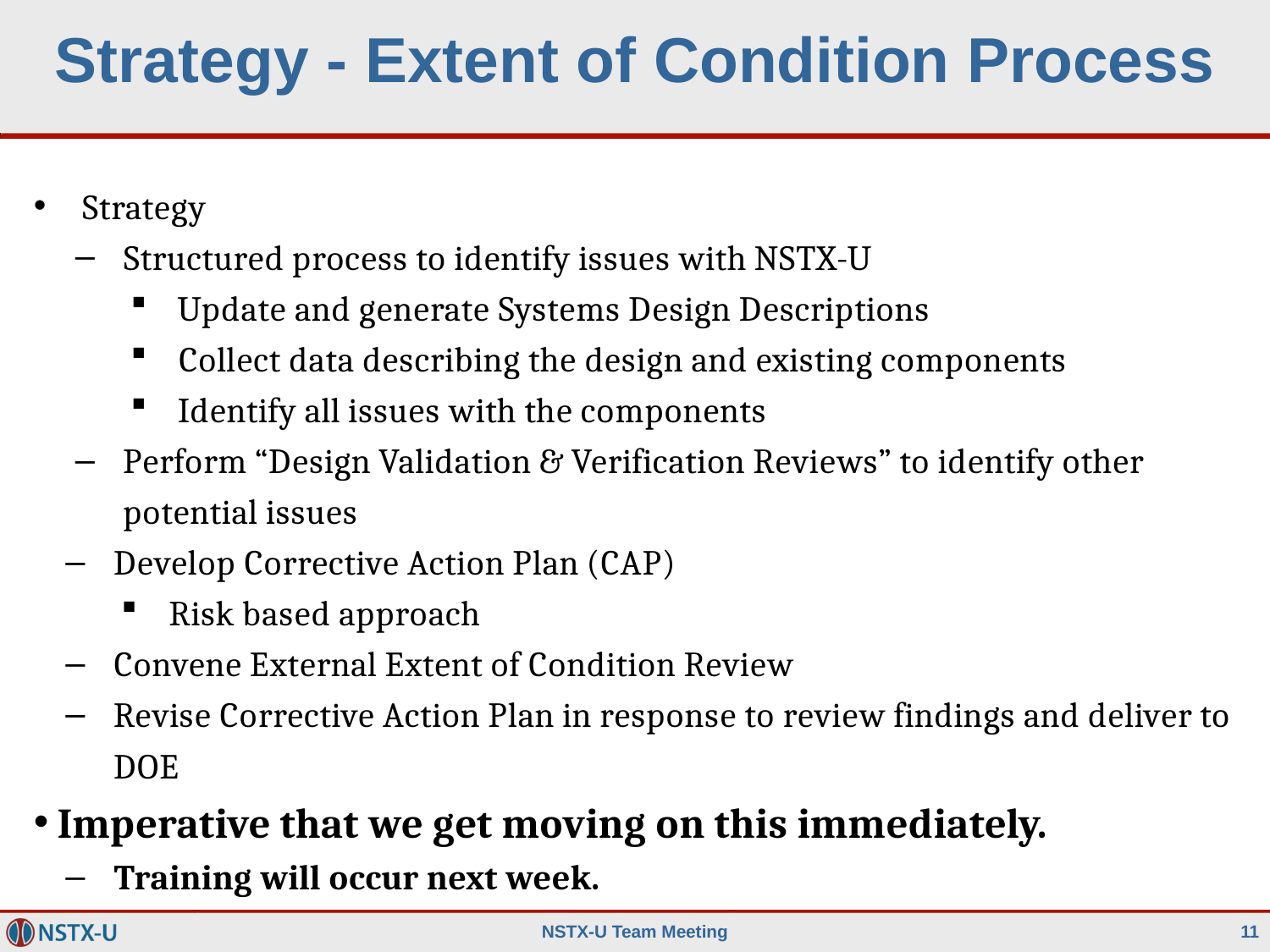

# Strategy - Extent of Condition Process
Strategy
Structured process to identify issues with NSTX-U
Update and generate Systems Design Descriptions
Collect data describing the design and existing components
Identify all issues with the components
Perform “Design Validation & Verification Reviews” to identify other potential issues
Develop Corrective Action Plan (CAP)
Risk based approach
Convene External Extent of Condition Review
Revise Corrective Action Plan in response to review findings and deliver to DOE
Imperative that we get moving on this immediately.
Training will occur next week.